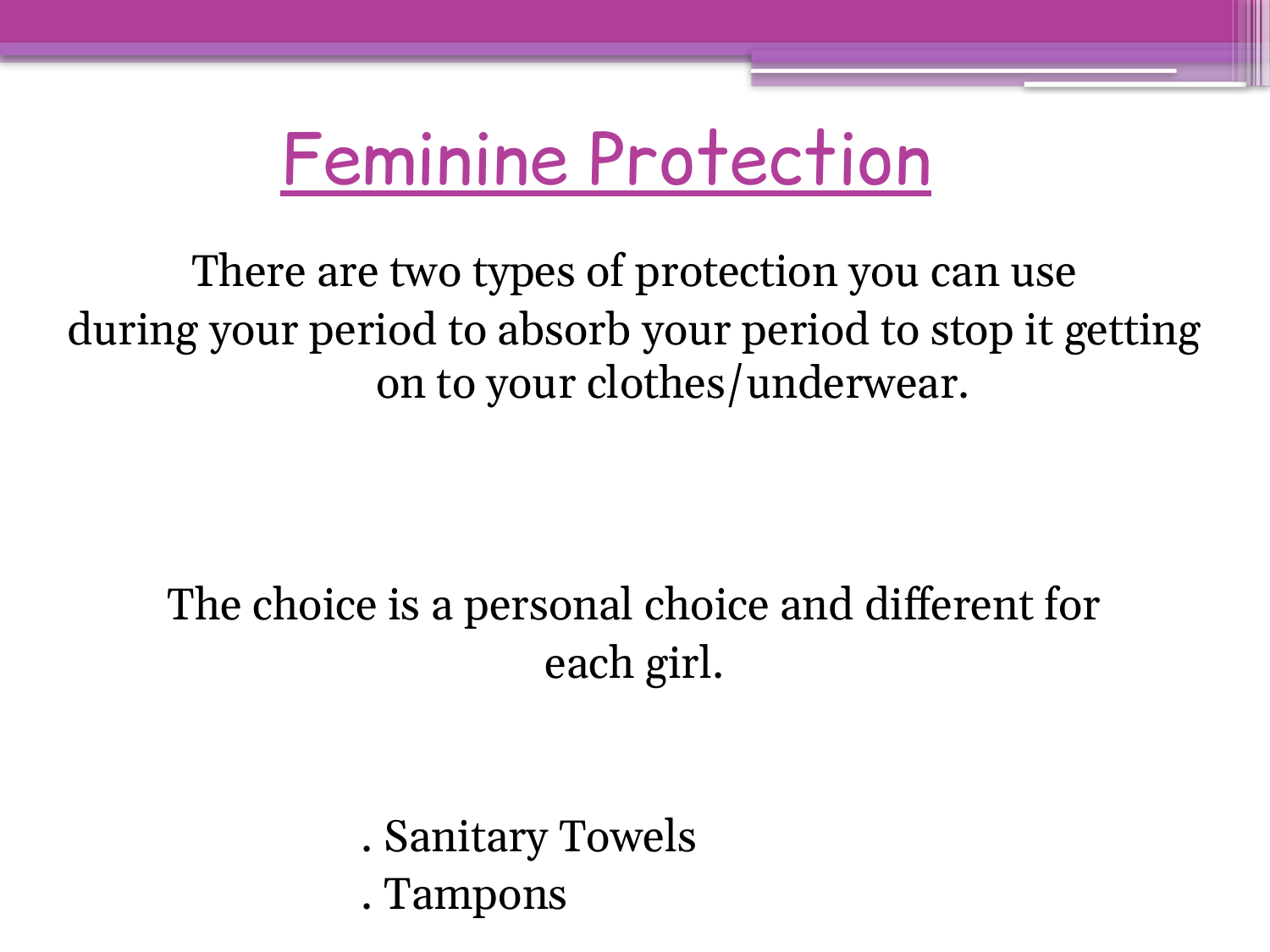

Feminine Protection
There are two types of protection you can use
during your period to absorb your period to stop it getting on to your clothes/underwear.

The choice is a personal choice and different for
each girl.

                              . Sanitary Towels
                              . Tampons